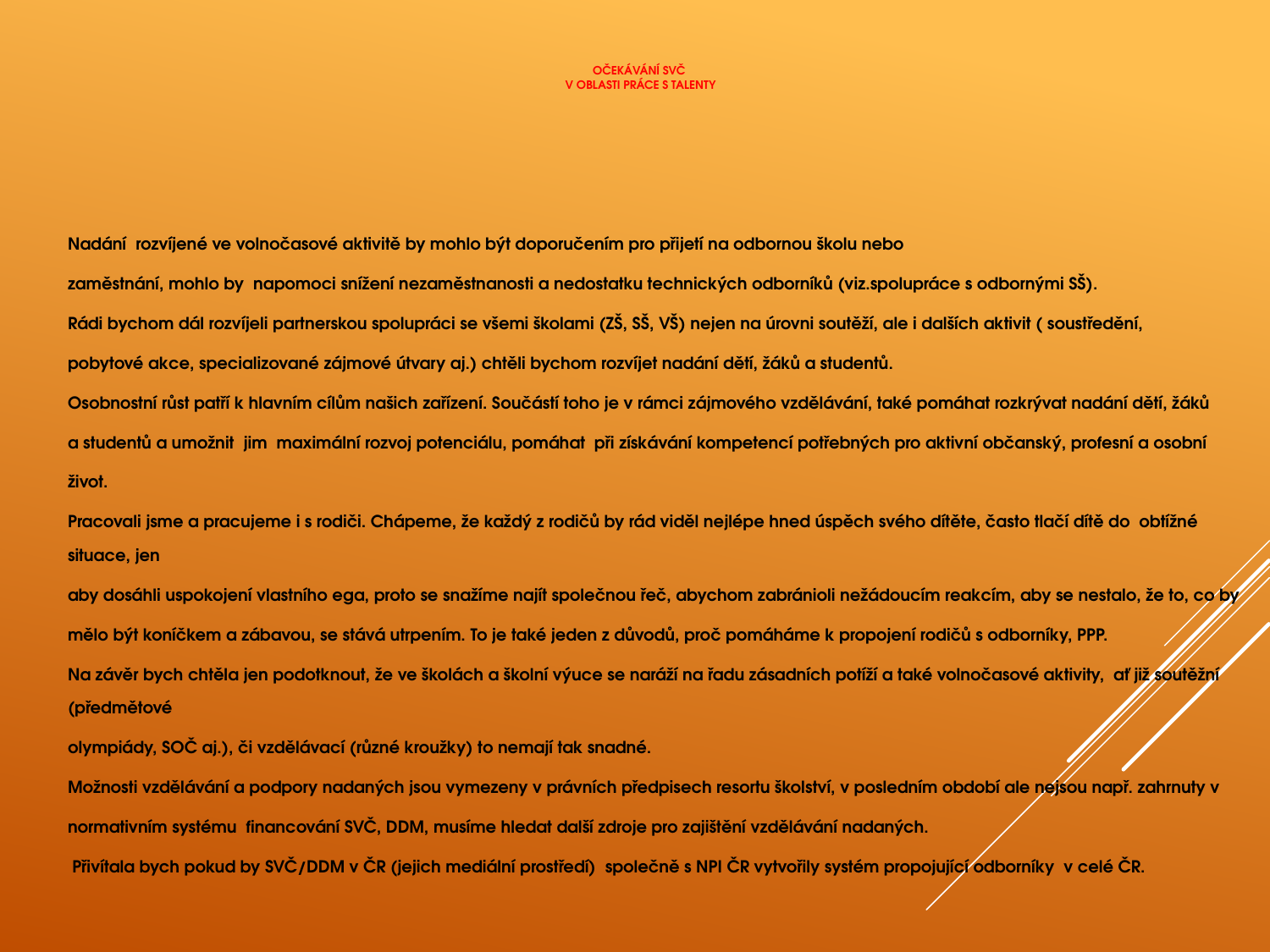

# Očekávání SVČ v oblasti práce s talenty

Nadání  rozvíjené ve volnočasové aktivitě by mohlo být doporučením pro přijetí na odbornou školu nebo
zaměstnání, mohlo by  napomoci snížení nezaměstnanosti a nedostatku technických odborníků (viz.spolupráce s odbornými SŠ).
Rádi bychom dál rozvíjeli partnerskou spolupráci se všemi školami (ZŠ, SŠ, VŠ) nejen na úrovni soutěží, ale i dalších aktivit ( soustředění,
pobytové akce, specializované zájmové útvary aj.) chtěli bychom rozvíjet nadání dětí, žáků a studentů.
Osobnostní růst patří k hlavním cílům našich zařízení. Součástí toho je v rámci zájmového vzdělávání, také pomáhat rozkrývat nadání dětí, žáků
a studentů a umožnit  jim  maximální rozvoj potenciálu, pomáhat  při získávání kompetencí potřebných pro aktivní občanský, profesní a osobní
život.
Pracovali jsme a pracujeme i s rodiči. Chápeme, že každý z rodičů by rád viděl nejlépe hned úspěch svého dítěte, často tlačí dítě do  obtížné situace, jen
aby dosáhli uspokojení vlastního ega, proto se snažíme najít společnou řeč, abychom zabránioli nežádoucím reakcím, aby se nestalo, že to, co by
mělo být koníčkem a zábavou, se stává utrpením. To je také jeden z důvodů, proč pomáháme k propojení rodičů s odborníky, PPP.
Na závěr bych chtěla jen podotknout, že ve školách a školní výuce se naráží na řadu zásadních potíží a také volnočasové aktivity,  ať již soutěžní (předmětové
olympiády, SOČ aj.), či vzdělávací (různé kroužky) to nemají tak snadné.
Možnosti vzdělávání a podpory nadaných jsou vymezeny v právních předpisech resortu školství, v posledním období ale nejsou např. zahrnuty v
normativním systému  financování SVČ, DDM, musíme hledat další zdroje pro zajištění vzdělávání nadaných.
 Přivítala bych pokud by SVČ/DDM v ČR (jejich mediální prostředí)  společně s NPI ČR vytvořily systém propojující odborníky  v celé ČR.